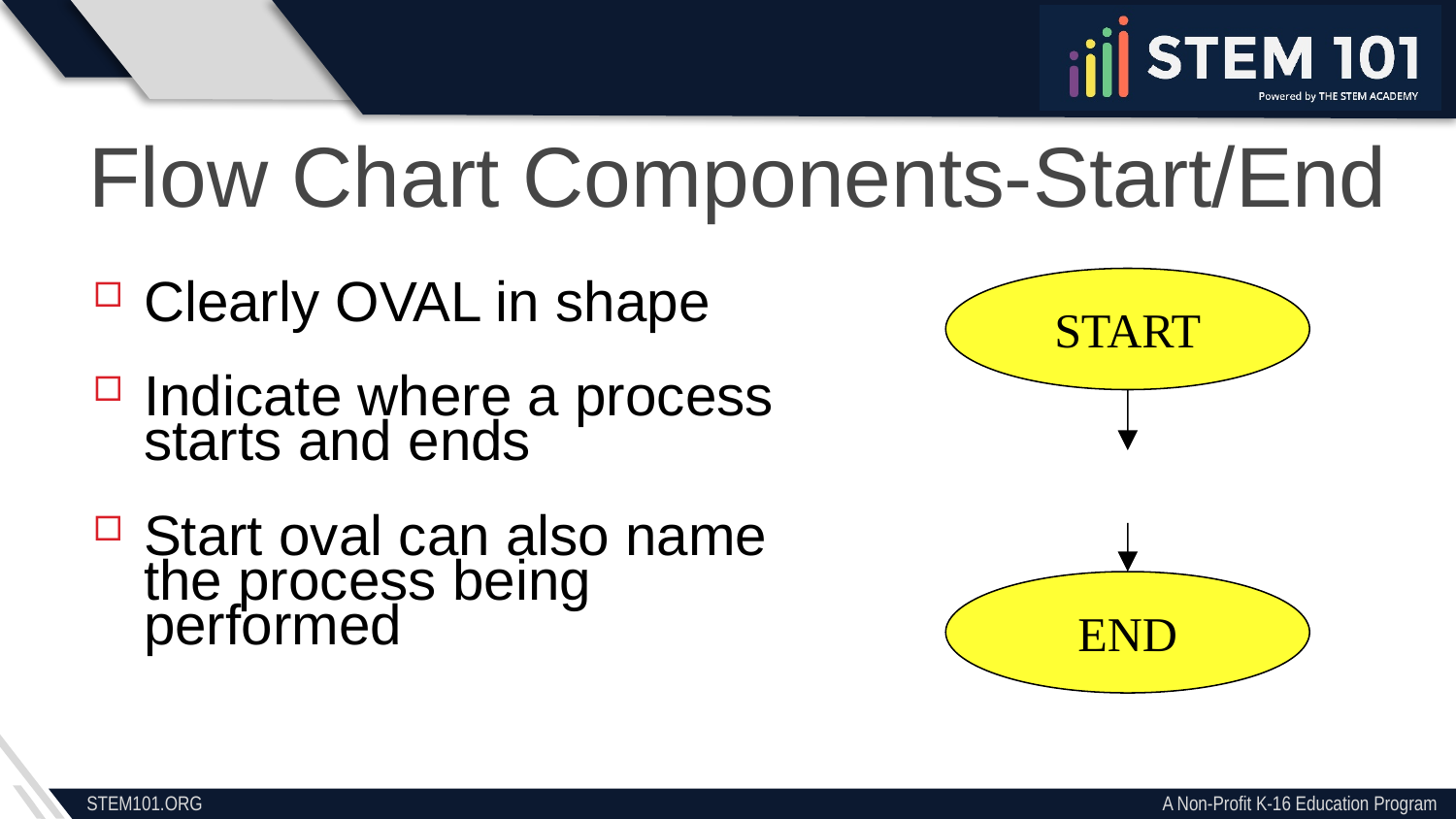

Flow Chart Components-Start/End
START
Clearly OVAL in shape
Indicate where a process starts and ends
Start oval can also name the process being performed

END